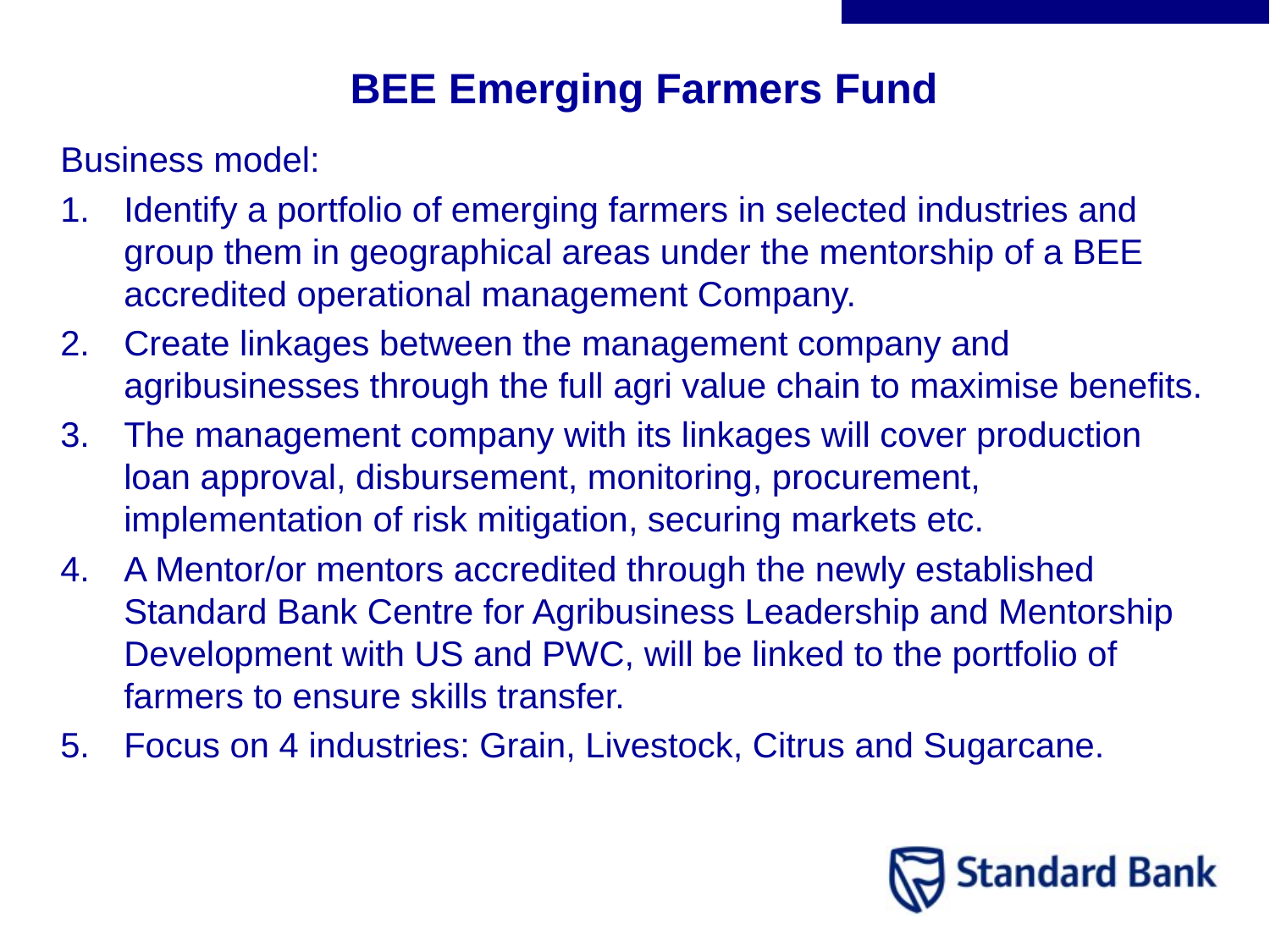

# BEE Emerging Farmers Fund
Business model:
Identify a portfolio of emerging farmers in selected industries and group them in geographical areas under the mentorship of a BEE accredited operational management Company.
Create linkages between the management company and   agribusinesses through the full agri value chain to maximise benefits.
The management company with its linkages will cover production loan approval, disbursement, monitoring, procurement, implementation of risk mitigation, securing markets etc.
A Mentor/or mentors accredited through the newly established Standard Bank Centre for Agribusiness Leadership and Mentorship Development with US and PWC, will be linked to the portfolio of farmers to ensure skills transfer.
Focus on 4 industries: Grain, Livestock, Citrus and Sugarcane.